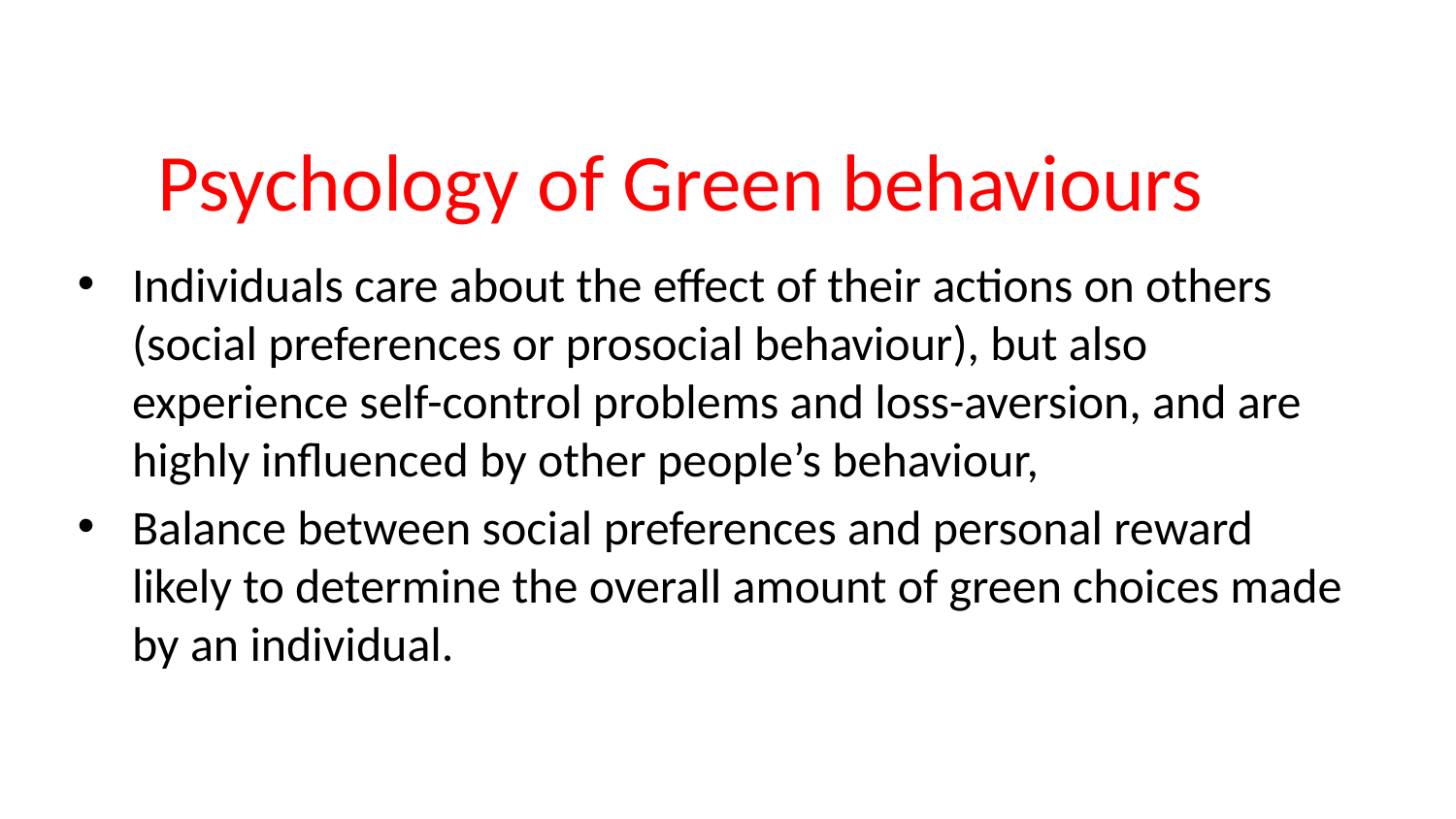

# Psychology of Green behaviours
Individuals care about the effect of their actions on others (social preferences or prosocial behaviour), but also experience self-control problems and loss-aversion, and are highly influenced by other people’s behaviour,
Balance between social preferences and personal reward likely to determine the overall amount of green choices made by an individual.